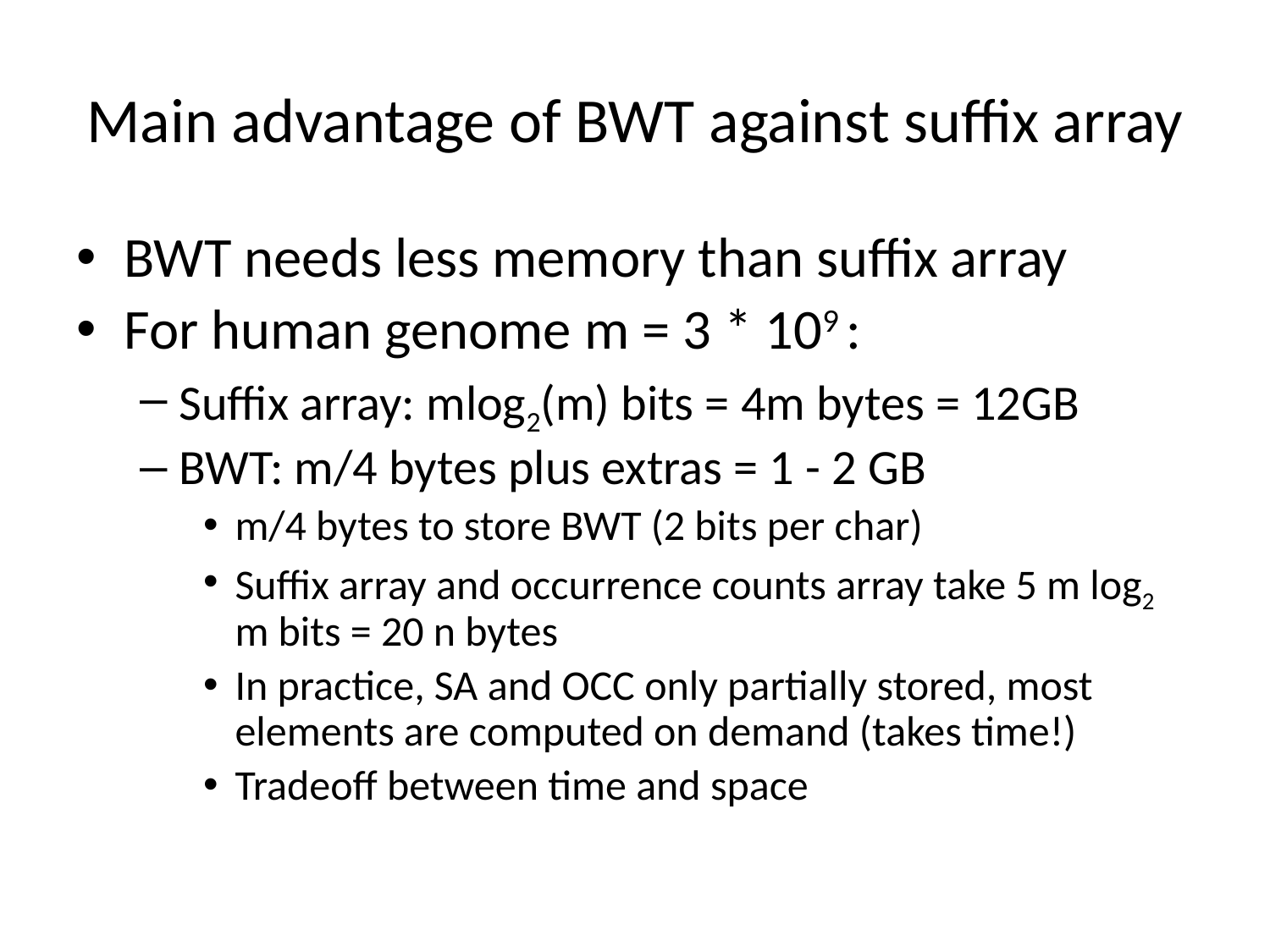

# Main advantage of BWT against suffix array
BWT needs less memory than suffix array
For human genome m = 3 * 109 :
Suffix array: mlog2(m) bits = 4m bytes = 12GB
BWT: m/4 bytes plus extras = 1 - 2 GB
m/4 bytes to store BWT (2 bits per char)
Suffix array and occurrence counts array take 5 m log2 m bits = 20 n bytes
In practice, SA and OCC only partially stored, most elements are computed on demand (takes time!)
Tradeoff between time and space